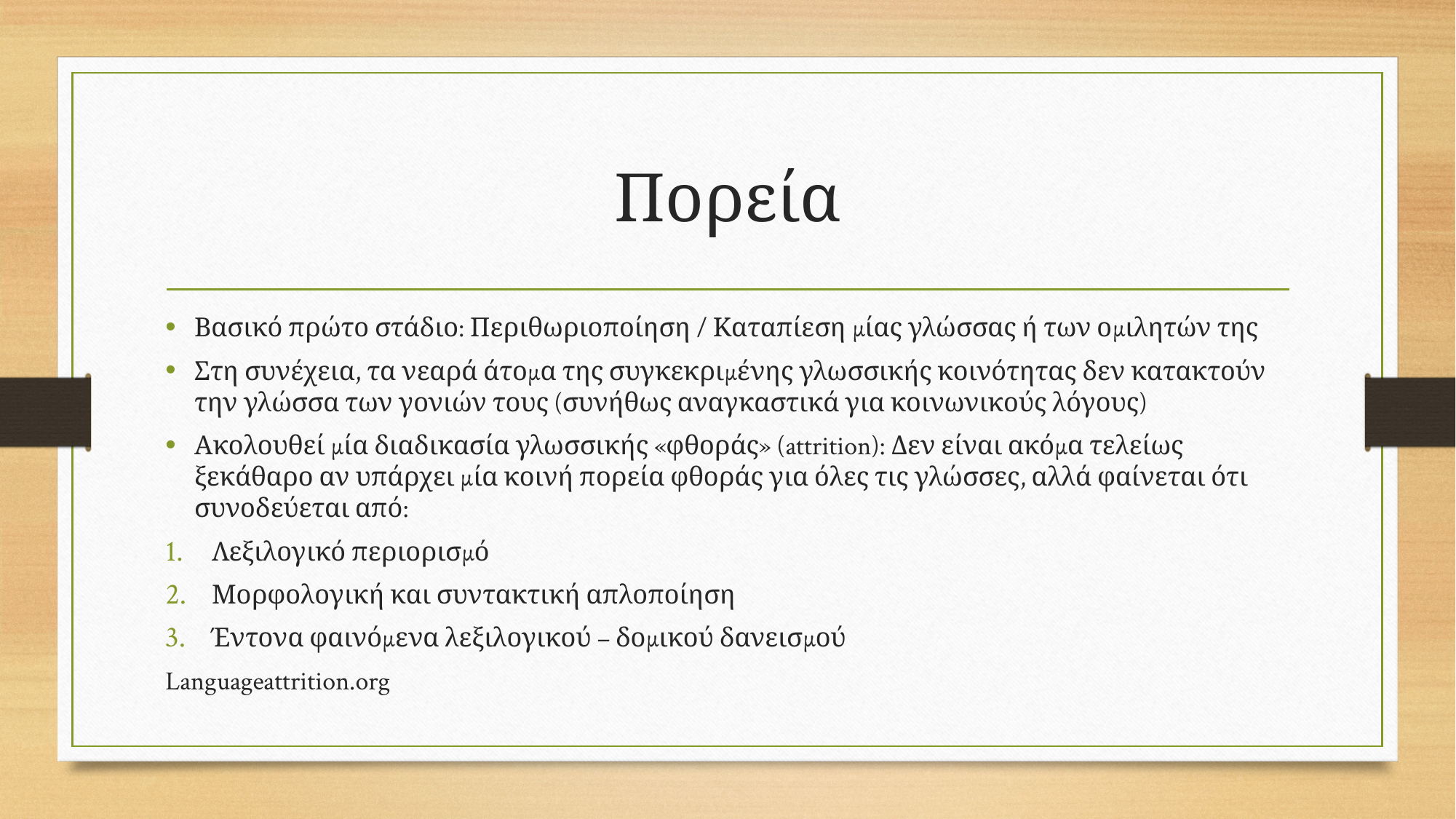

# Πορεία
Βασικό πρώτο στάδιο: Περιθωριοποίηση / Καταπίεση μίας γλώσσας ή των ομιλητών της
Στη συνέχεια, τα νεαρά άτομα της συγκεκριμένης γλωσσικής κοινότητας δεν κατακτούν την γλώσσα των γονιών τους (συνήθως αναγκαστικά για κοινωνικούς λόγους)
Ακολουθεί μία διαδικασία γλωσσικής «φθοράς» (attrition): Δεν είναι ακόμα τελείως ξεκάθαρο αν υπάρχει μία κοινή πορεία φθοράς για όλες τις γλώσσες, αλλά φαίνεται ότι συνοδεύεται από:
Λεξιλογικό περιορισμό
Μορφολογική και συντακτική απλοποίηση
Έντονα φαινόμενα λεξιλογικού – δομικού δανεισμού
Languageattrition.org